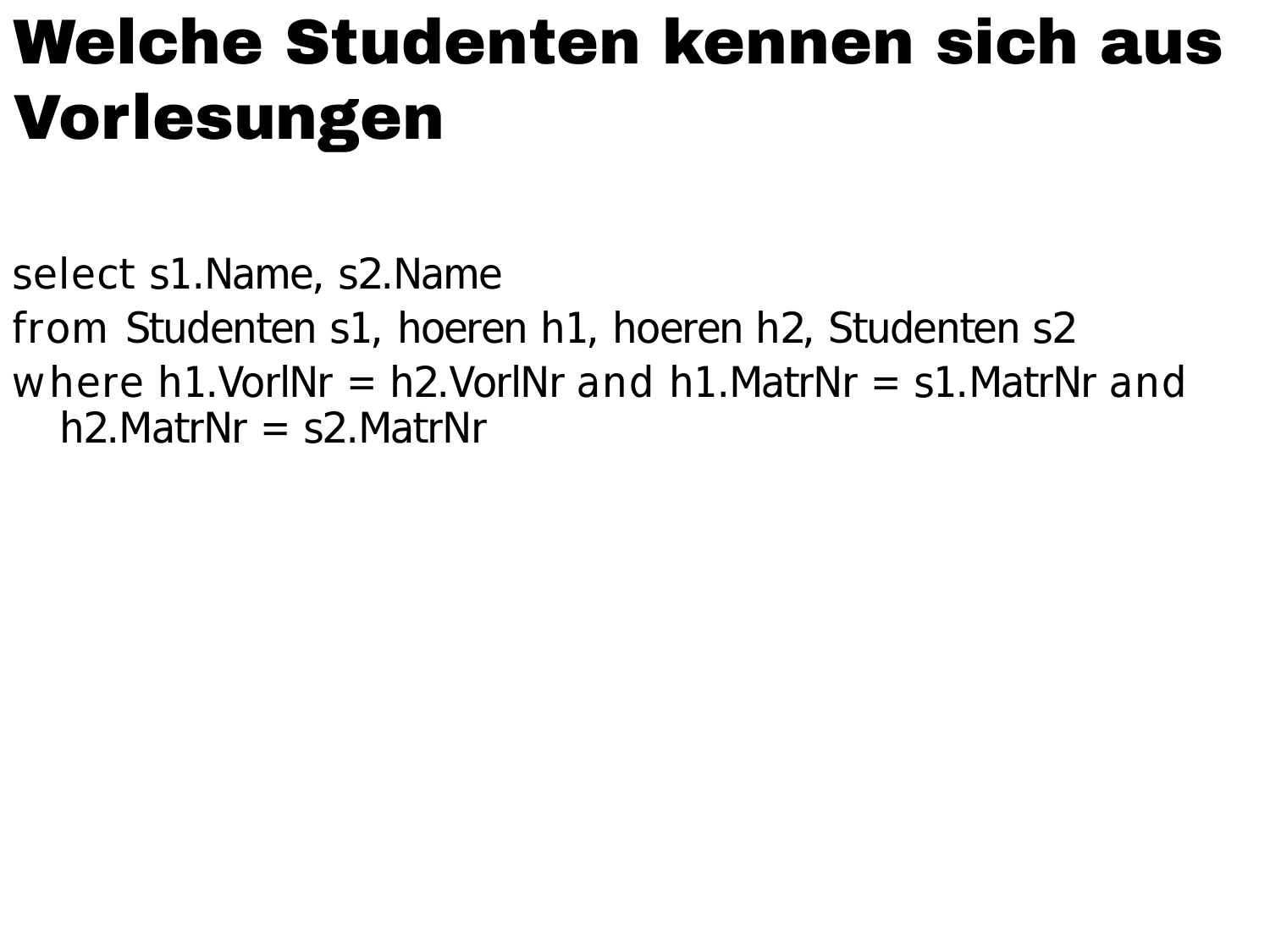

# Welche Studenten kennen sich aus Vorlesungen
select s1.Name, s2.Name
from Studenten s1, hoeren h1, hoeren h2, Studenten s2
where h1.VorlNr = h2.VorlNr and h1.MatrNr = s1.MatrNr and h2.MatrNr = s2.MatrNr